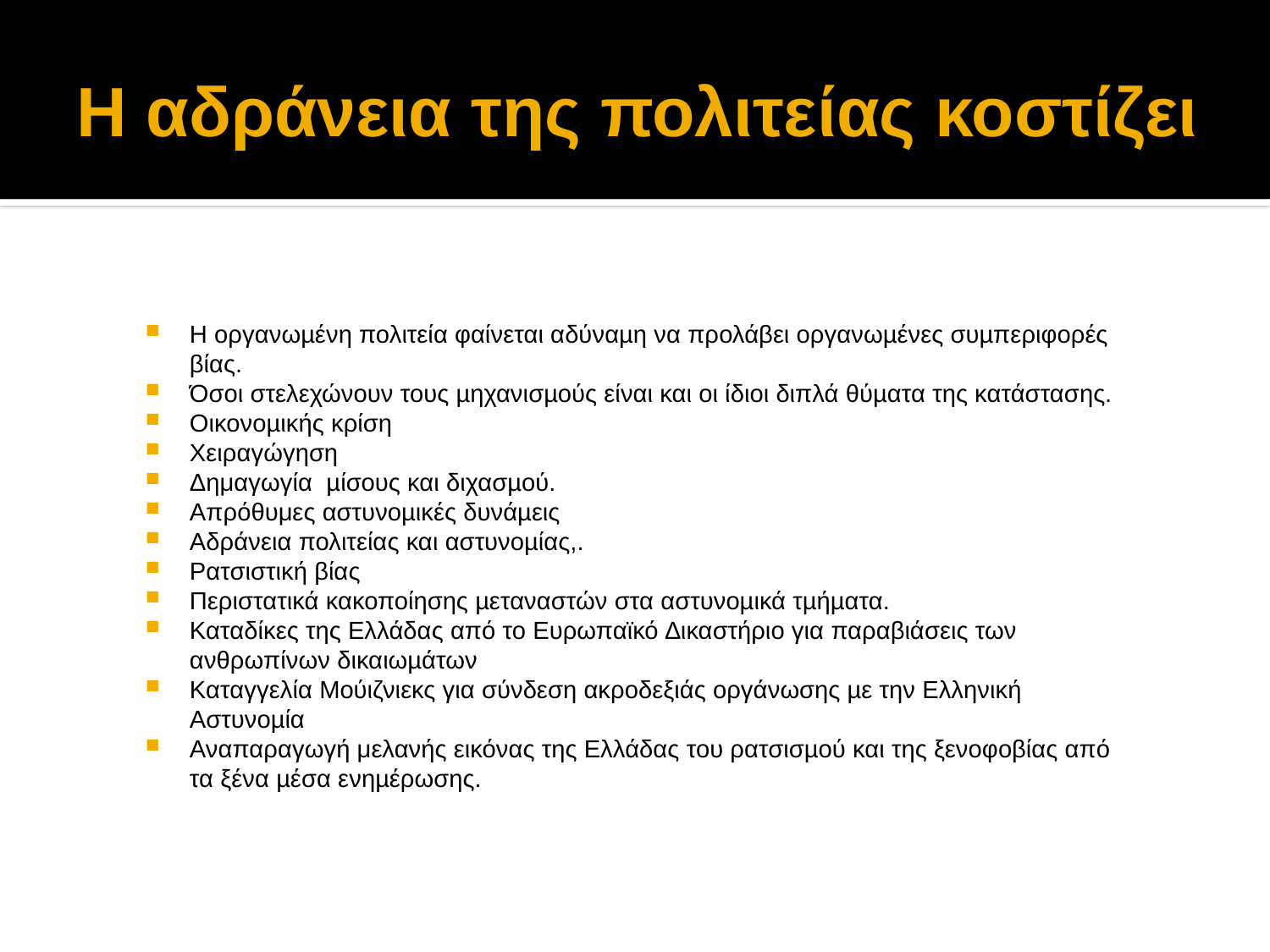

# Η αδράνεια της πολιτείας κοστίζει
Η οργανωµένη πολιτεία φαίνεται αδύναµη να προλάβει οργανωµένες συµπεριφορές βίας.
Όσοι στελεχώνουν τους µηχανισµούς είναι και οι ίδιοι διπλά θύµατα της κατάστασης.
Οικονοµικής κρίση
Χειραγώγηση
Δημαγωγία  µίσους και διχασµού.
Απρόθυμες αστυνοµικές δυνάµεις
Αδράνεια πολιτείας και αστυνοµίας,.
Ρατσιστική βίας
Περιστατικά κακοποίησης µεταναστών στα αστυνοµικά τµήµατα.
Καταδίκες της Ελλάδας από το Ευρωπαϊκό ∆ικαστήριο για παραβιάσεις των ανθρωπίνων δικαιωµάτων
Καταγγελία Μούιζνιεκς για σύνδεση ακροδεξιάς οργάνωσης µε την Ελληνική Αστυνοµία
Αναπαραγωγή μελανής εικόνας της Ελλάδας του ρατσισµού και της ξενοφοβίας από τα ξένα µέσα ενηµέρωσης.